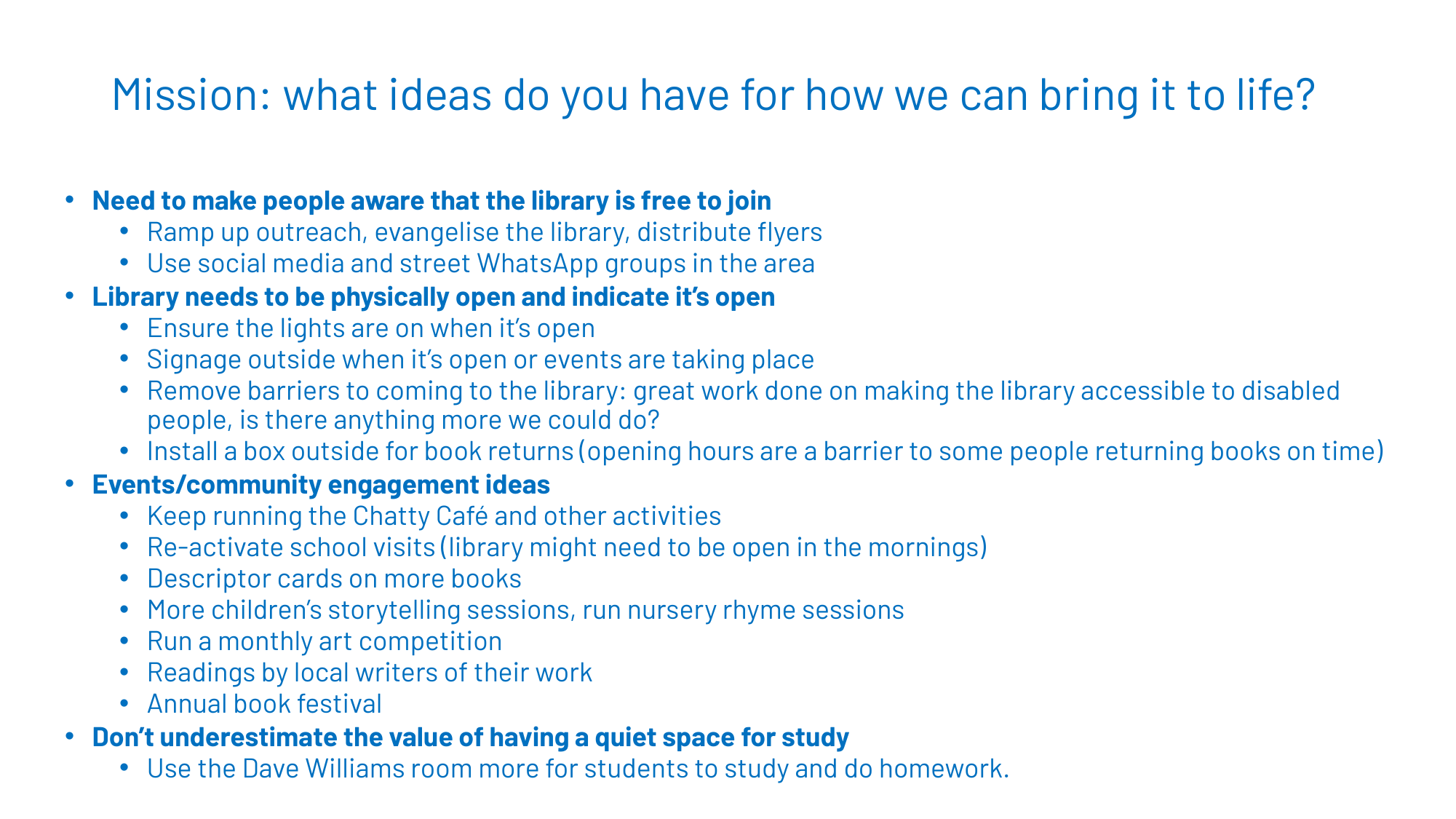

# Mission: what ideas do you have for how we can bring it to life?
Need to make people aware that the library is free to join
Ramp up outreach, evangelise the library, distribute flyers
Use social media and street WhatsApp groups in the area
Library needs to be physically open and indicate it’s open
Ensure the lights are on when it’s open
Signage outside when it’s open or events are taking place
Remove barriers to coming to the library: great work done on making the library accessible to disabled people, is there anything more we could do?
Install a box outside for book returns (opening hours are a barrier to some people returning books on time)
Events/community engagement ideas
Keep running the Chatty Café and other activities
Re-activate school visits (library might need to be open in the mornings)
Descriptor cards on more books
More children’s storytelling sessions, run nursery rhyme sessions
Run a monthly art competition
Readings by local writers of their work
Annual book festival
Don’t underestimate the value of having a quiet space for study
Use the Dave Williams room more for students to study and do homework.